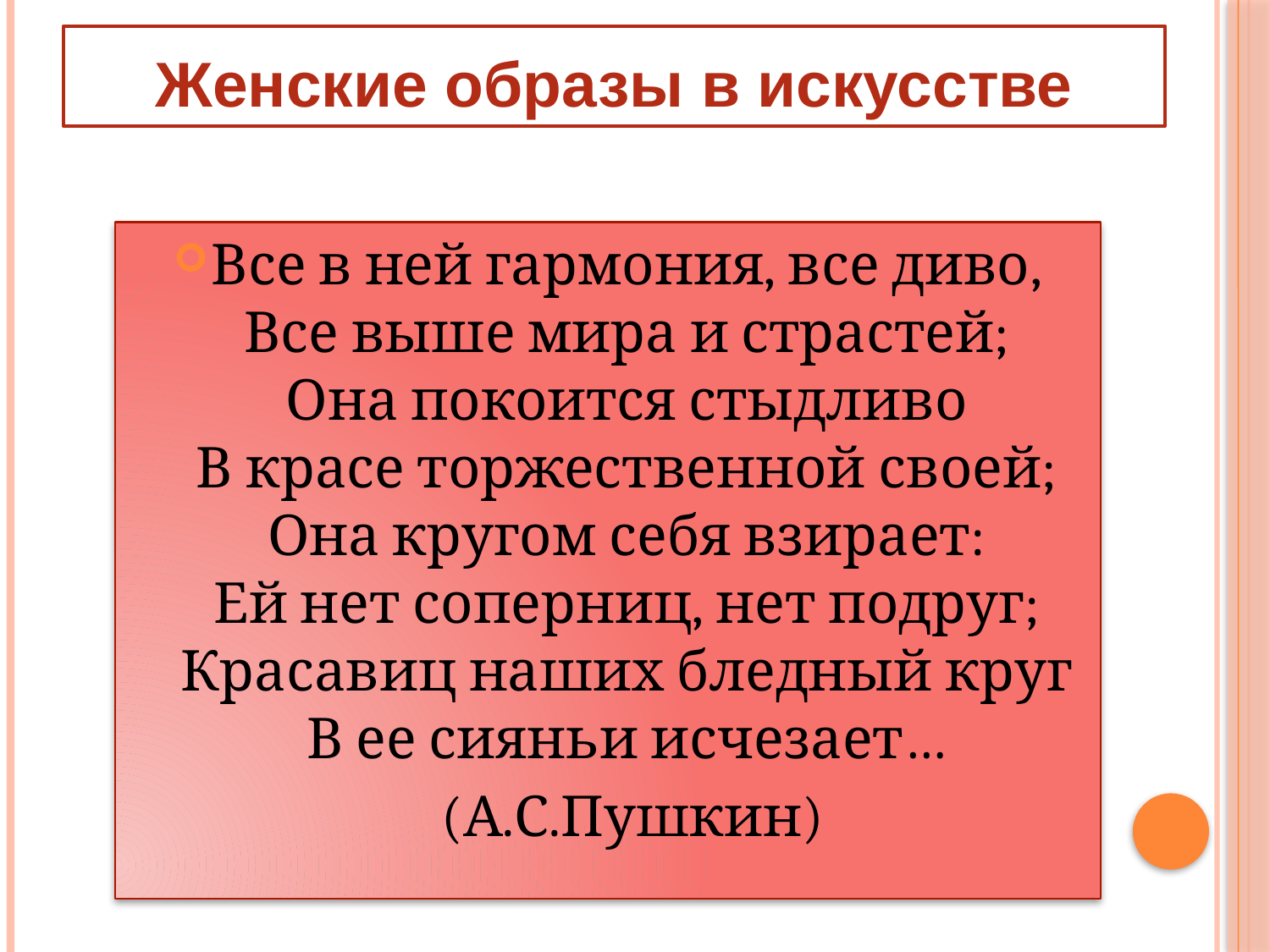

# Женские образы в искусстве
Все в ней гармония, все диво,
Все выше мира и страстей;
Она покоится стыдливо
В красе торжественной своей;
Она кругом себя взирает:
Ей нет соперниц, нет подруг;
Красавиц наших бледный круг
В ее сияньи исчезает…
    (А.С.Пушкин)